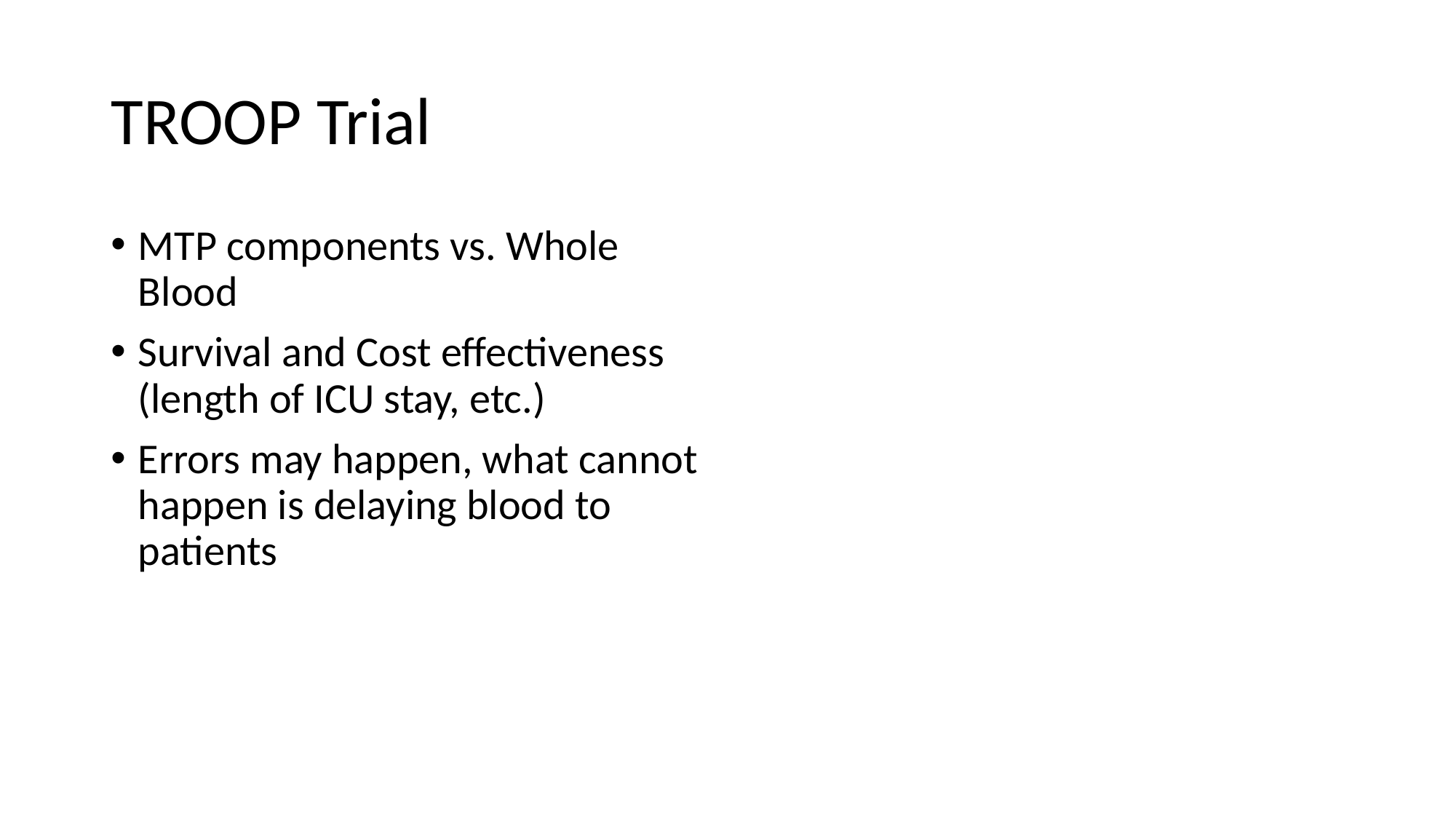

# TROOP Trial
MTP components vs. Whole Blood
Survival and Cost effectiveness (length of ICU stay, etc.)
Errors may happen, what cannot happen is delaying blood to patients